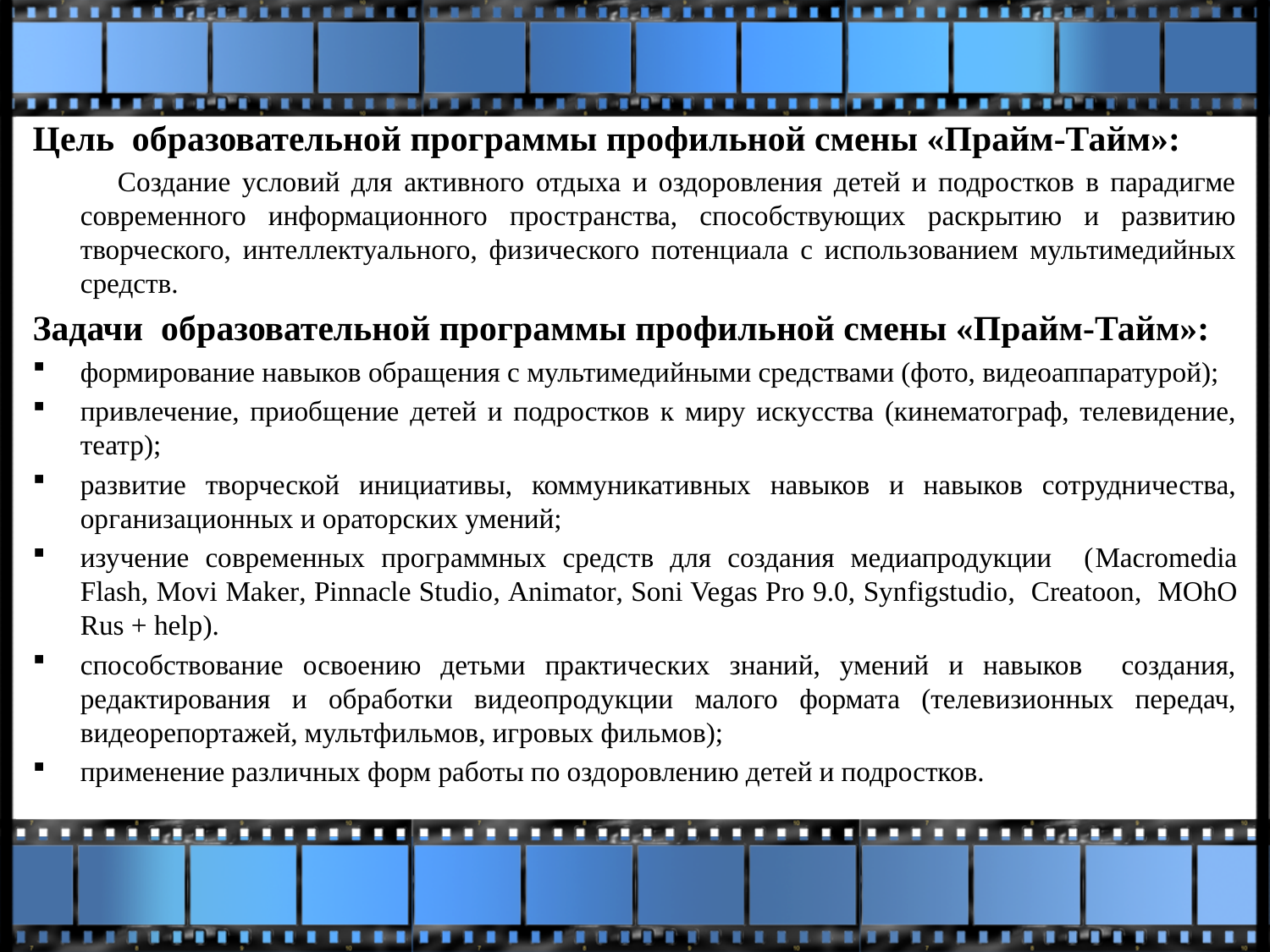

#
Цель  образовательной программы профильной смены «Прайм-Тайм»:
        Создание условий для активного отдыха и оздоровления детей и подростков в парадигме современного информационного пространства, способствующих раскрытию и развитию творческого, интеллектуального, физического потенциала с использованием мультимедийных средств.
Задачи  образовательной программы профильной смены «Прайм-Тайм»:
формирование навыков обращения с мультимедийными средствами (фото, видеоаппаратурой);
привлечение, приобщение детей и подростков к миру искусства (кинематограф, телевидение, театр);
развитие творческой инициативы, коммуникативных навыков и навыков сотрудничества, организационных и ораторских умений;
изучение современных программных средств для создания медиапродукции  (Macromedia Flash, Movi Maker, Pinnacle Studio, Animator, Soni Vegas Pro 9.0, Synfigstudio,  Creatoon,  MOhO Rus + help).
способствование освоению детьми практических знаний, умений и навыков  создания, редактирования и обработки видеопродукции малого формата (телевизионных передач, видеорепортажей, мультфильмов, игровых фильмов);
применение различных форм работы по оздоровлению детей и подростков.